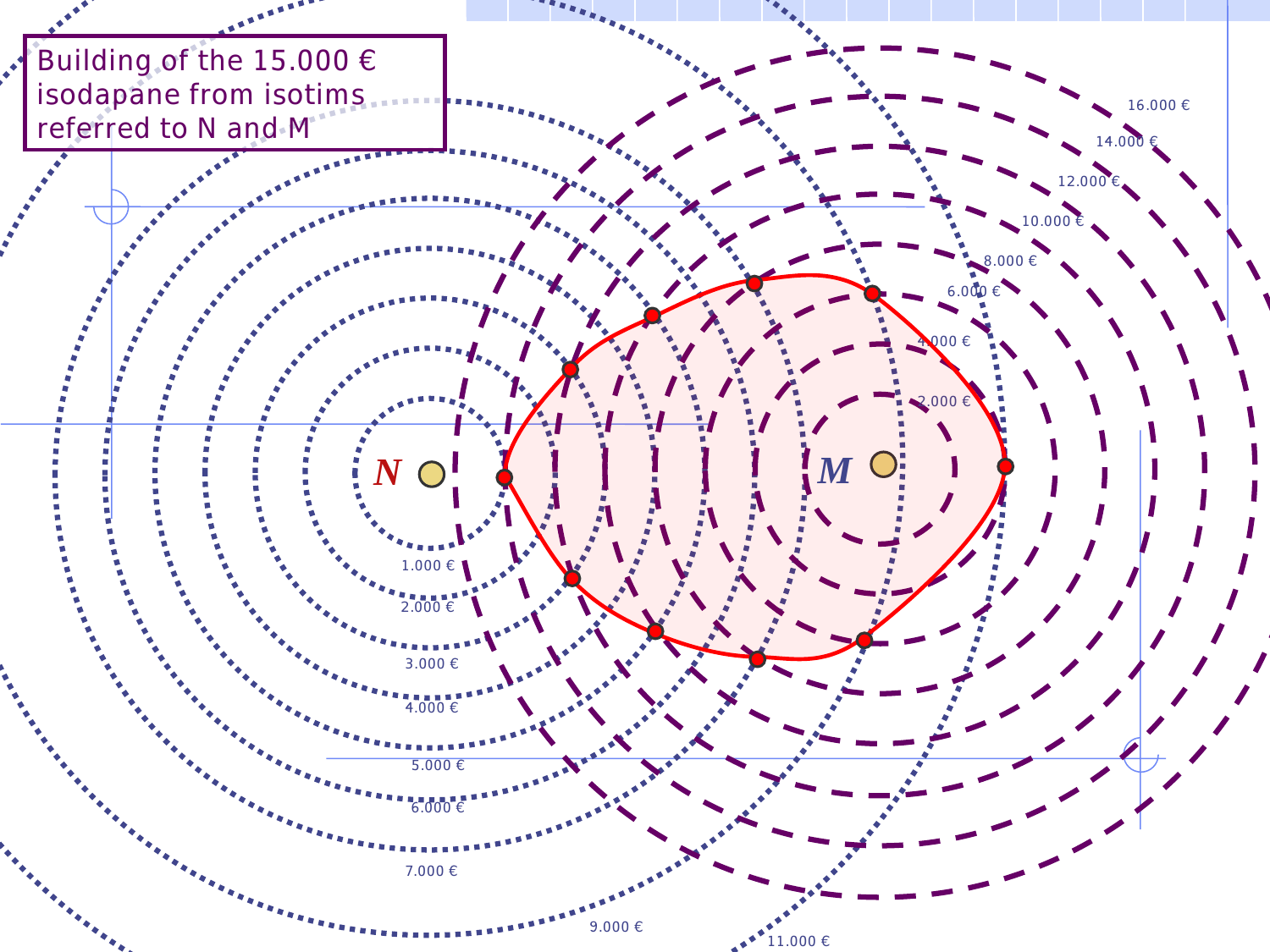

Building of the 15.000 € isodapane from isotims referred to N and M

16.000 €
14.000 €
12.000 €
10.000 €
8.000 €

6.000 €

4.000 €

2.000 €
M
N

1.000 €

2.000 €

3.000 €

4.000 €
5.000 €
6.000 €
7.000 €
9.000 €
11.000 €